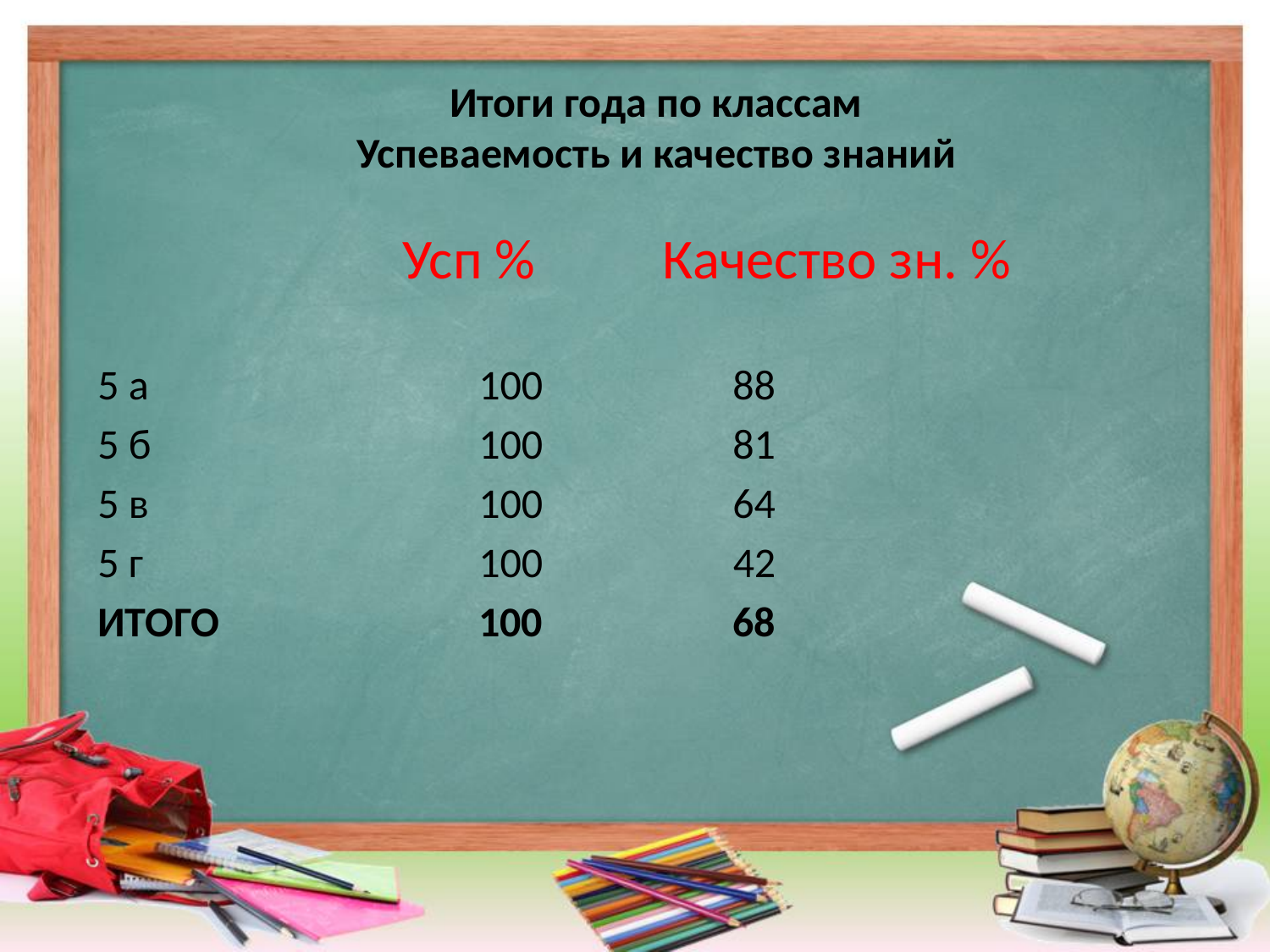

# Итоги года по классам Успеваемость и качество знаний
                        Усп %          Качество зн. %

5 а			100		88
5 б			100		81
5 в			100		64
5 г			100                    42
ИТОГО			100		68